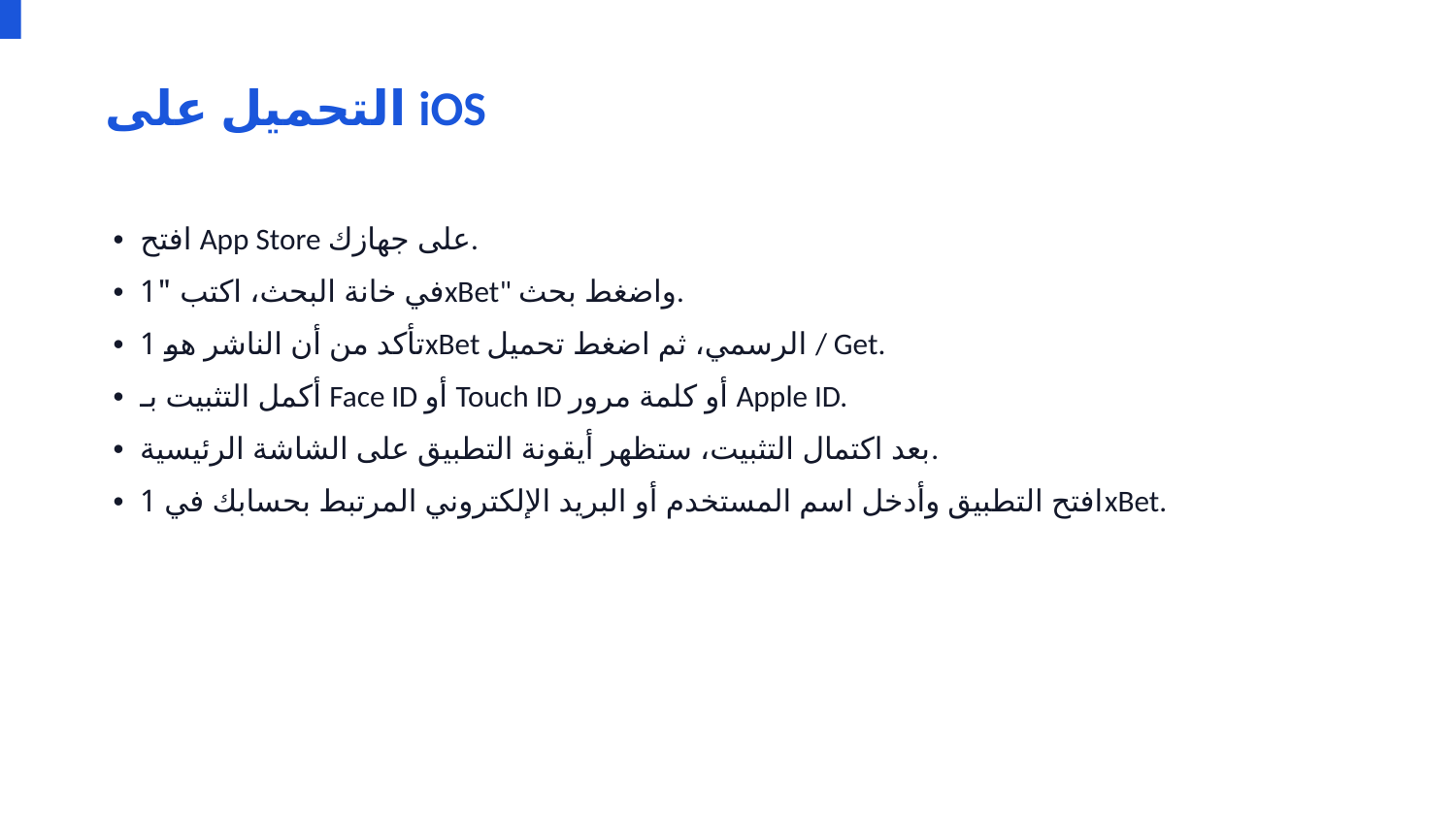

التحميل على iOS
•  افتح App Store على جهازك.
•  في خانة البحث، اكتب "1xBet" واضغط بحث.
•  تأكد من أن الناشر هو 1xBet الرسمي، ثم اضغط تحميل / Get.
•  أكمل التثبيت بـ Face ID أو Touch ID أو كلمة مرور Apple ID.
•  بعد اكتمال التثبيت، ستظهر أيقونة التطبيق على الشاشة الرئيسية.
•  افتح التطبيق وأدخل اسم المستخدم أو البريد الإلكتروني المرتبط بحسابك في 1xBet.